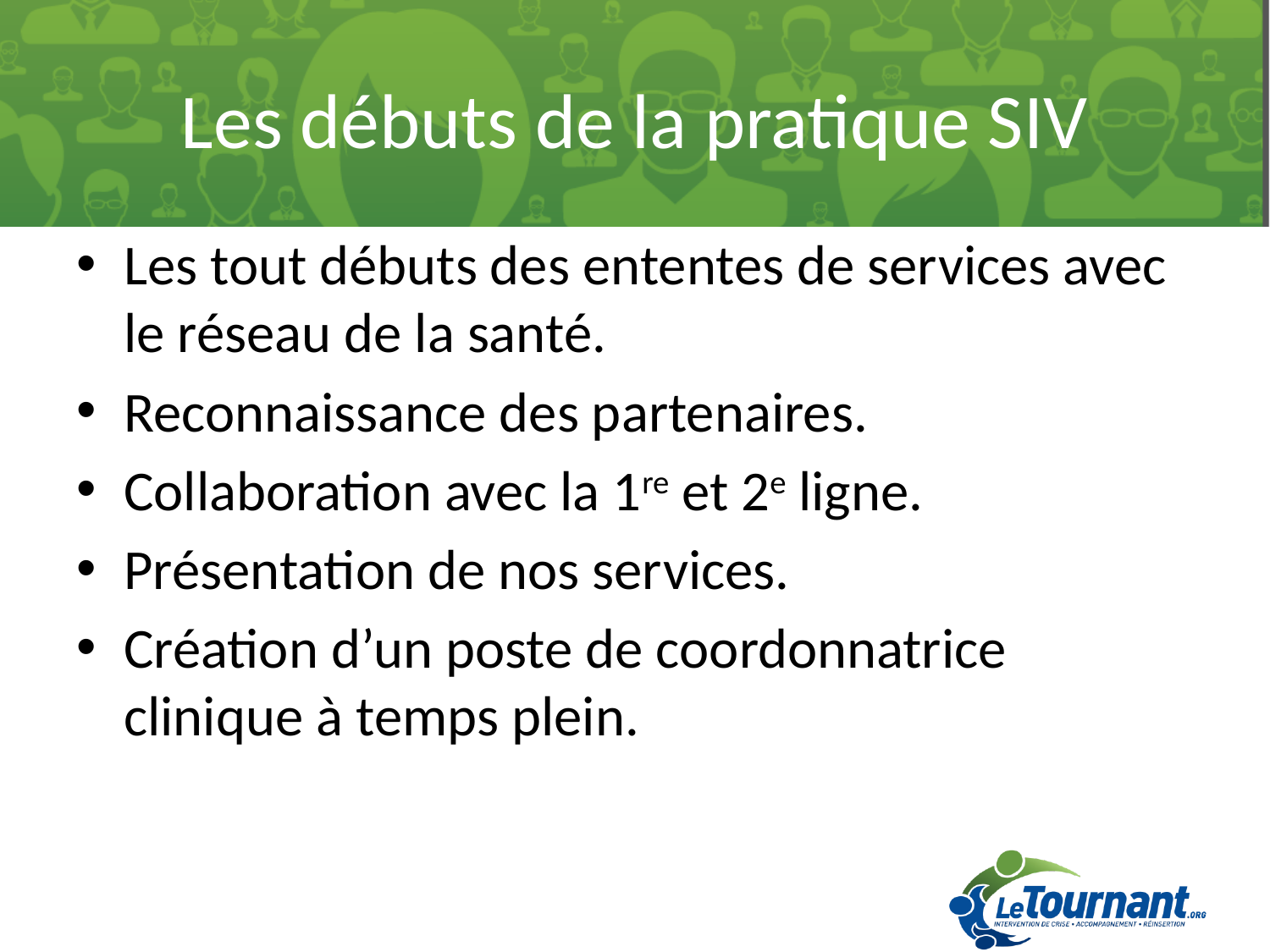

# Les débuts de la pratique SIV
Les tout débuts des ententes de services avec le réseau de la santé.
Reconnaissance des partenaires.
Collaboration avec la 1re et 2e ligne.
Présentation de nos services.
Création d’un poste de coordonnatrice clinique à temps plein.